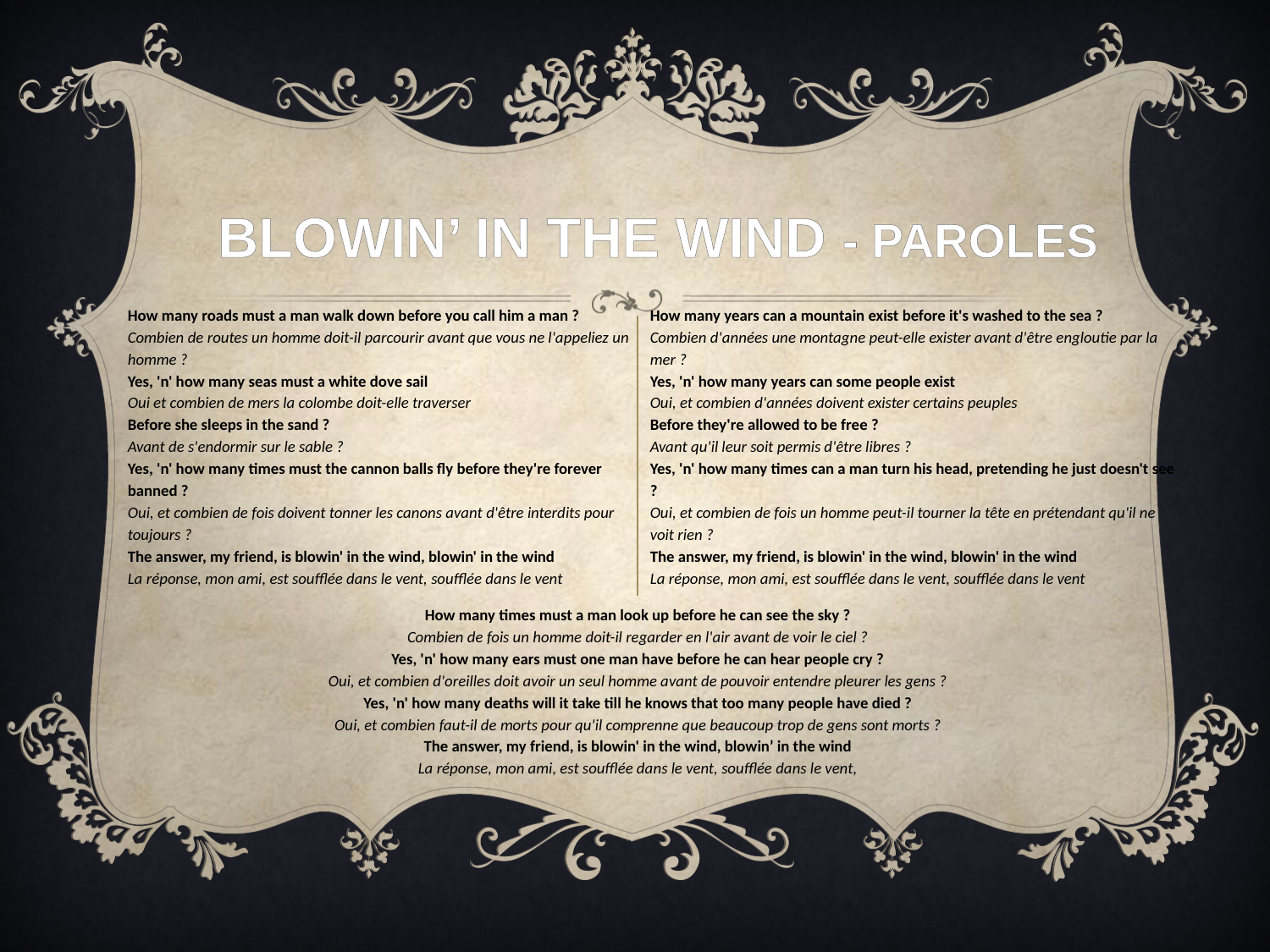

# Blowin’ in the wind - Paroles
How many roads must a man walk down before you call him a man ?
Combien de routes un homme doit-il parcourir avant que vous ne l'appeliez un homme ?
Yes, 'n' how many seas must a white dove sail
Oui et combien de mers la colombe doit-elle traverser
Before she sleeps in the sand ?
Avant de s'endormir sur le sable ?
Yes, 'n' how many times must the cannon balls fly before they're forever banned ?
Oui, et combien de fois doivent tonner les canons avant d'être interdits pour toujours ?
The answer, my friend, is blowin' in the wind, blowin' in the wind
La réponse, mon ami, est soufflée dans le vent, soufflée dans le vent

How many years can a mountain exist before it's washed to the sea ?
Combien d'années une montagne peut-elle exister avant d'être engloutie par la mer ?
Yes, 'n' how many years can some people exist
Oui, et combien d'années doivent exister certains peuples
Before they're allowed to be free ?
Avant qu'il leur soit permis d'être libres ?
Yes, 'n' how many times can a man turn his head, pretending he just doesn't see ?
Oui, et combien de fois un homme peut-il tourner la tête en prétendant qu'il ne voit rien ?
The answer, my friend, is blowin' in the wind, blowin' in the wind
La réponse, mon ami, est soufflée dans le vent, soufflée dans le vent

How many times must a man look up before he can see the sky ?
Combien de fois un homme doit-il regarder en l'air avant de voir le ciel ?
Yes, 'n' how many ears must one man have before he can hear people cry ?
Oui, et combien d'oreilles doit avoir un seul homme avant de pouvoir entendre pleurer les gens ?
Yes, 'n' how many deaths will it take till he knows that too many people have died ?
Oui, et combien faut-il de morts pour qu'il comprenne que beaucoup trop de gens sont morts ?
The answer, my friend, is blowin' in the wind, blowin’ in the wind
La réponse, mon ami, est soufflée dans le vent, soufflée dans le vent,